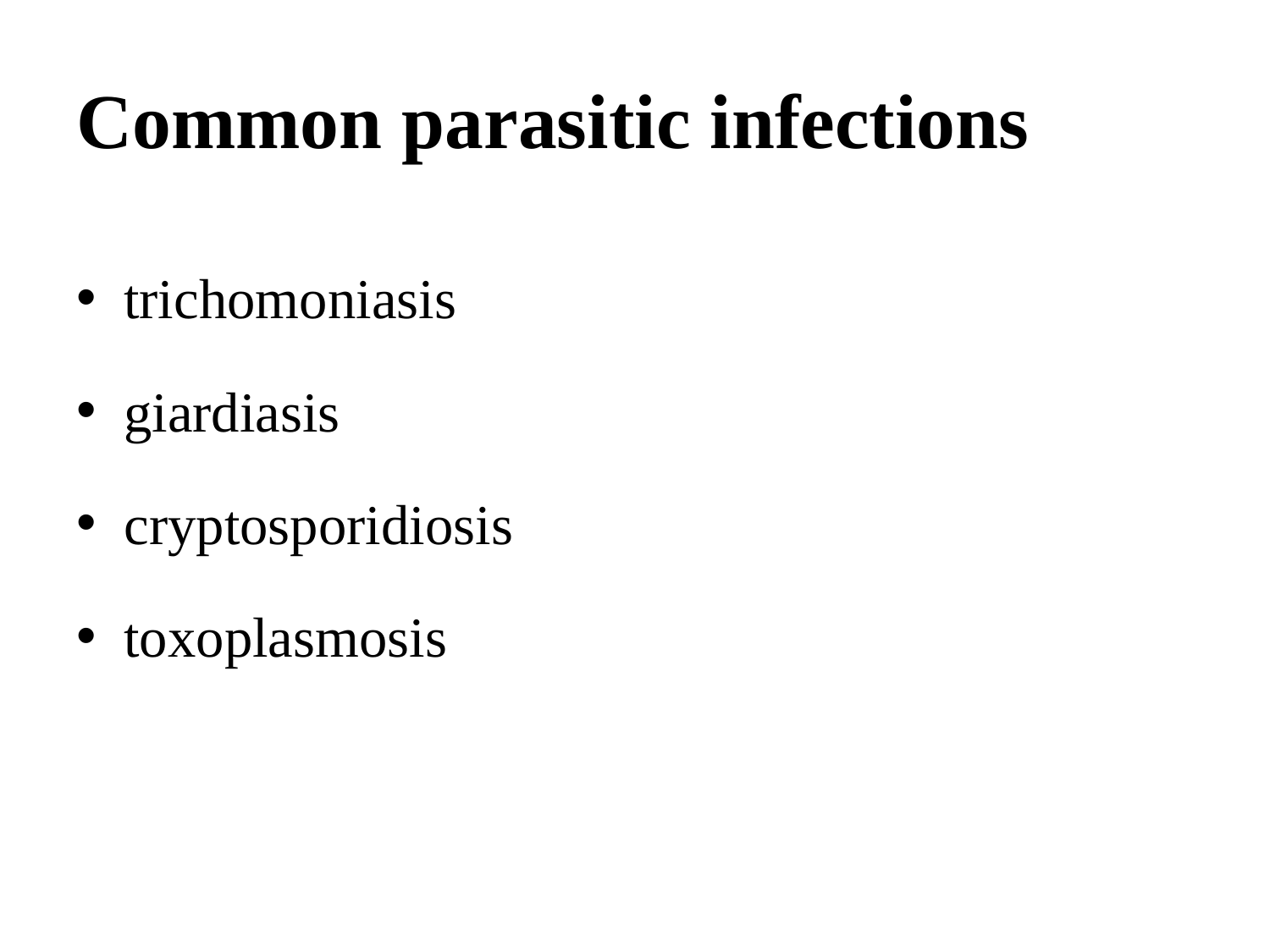

# Common parasitic infections
trichomoniasis
giardiasis
cryptosporidiosis
toxoplasmosis